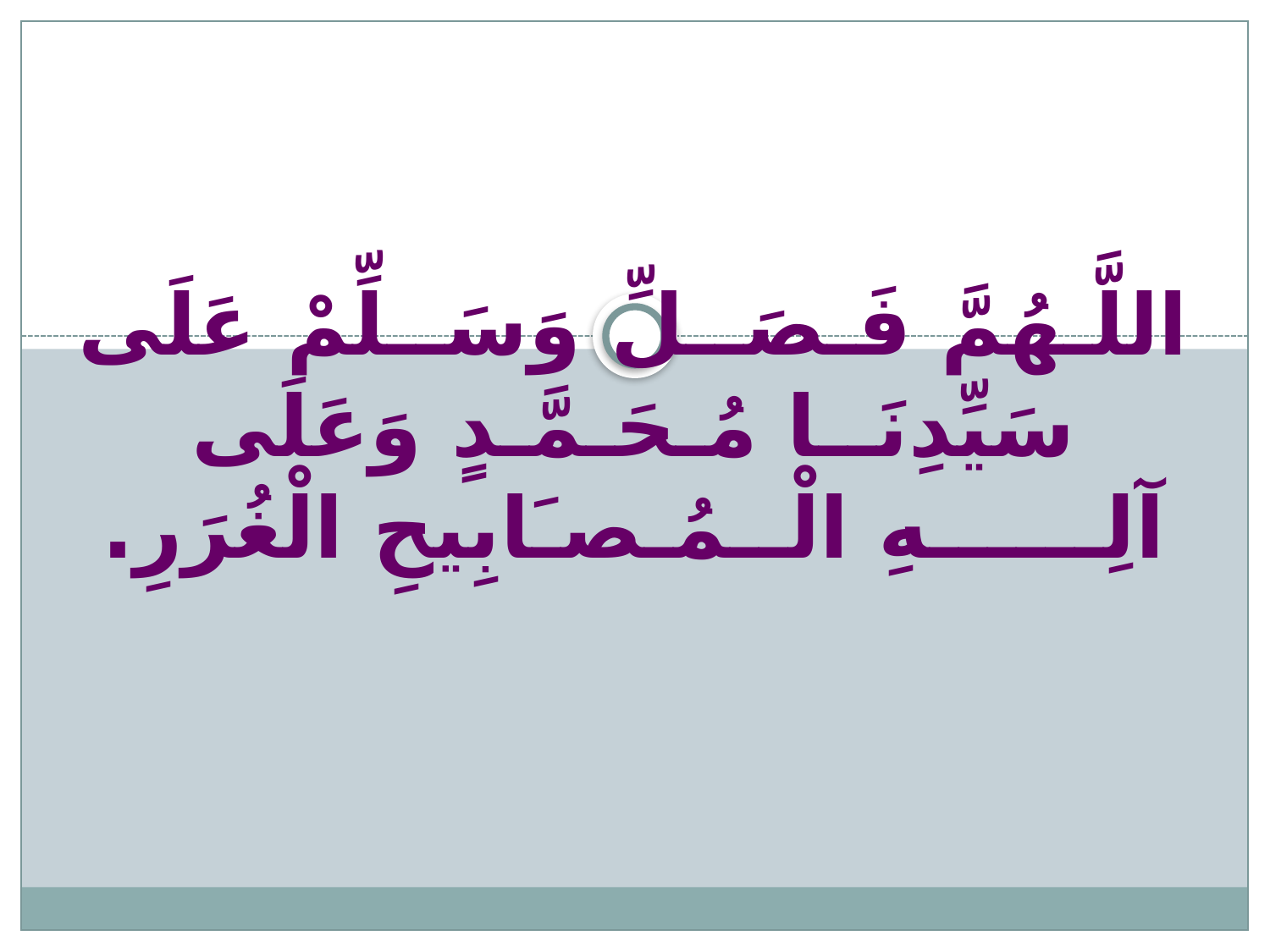

اللَّـهُمَّ فَـصَــلِّ وَسَــلِّمْ عَلَى سَيِّدِنَــا مُـحَـمَّـدٍ وَعَلَى آلِــــــهِ الْــمُـصـَابِيحِ الْغُرَرِ.